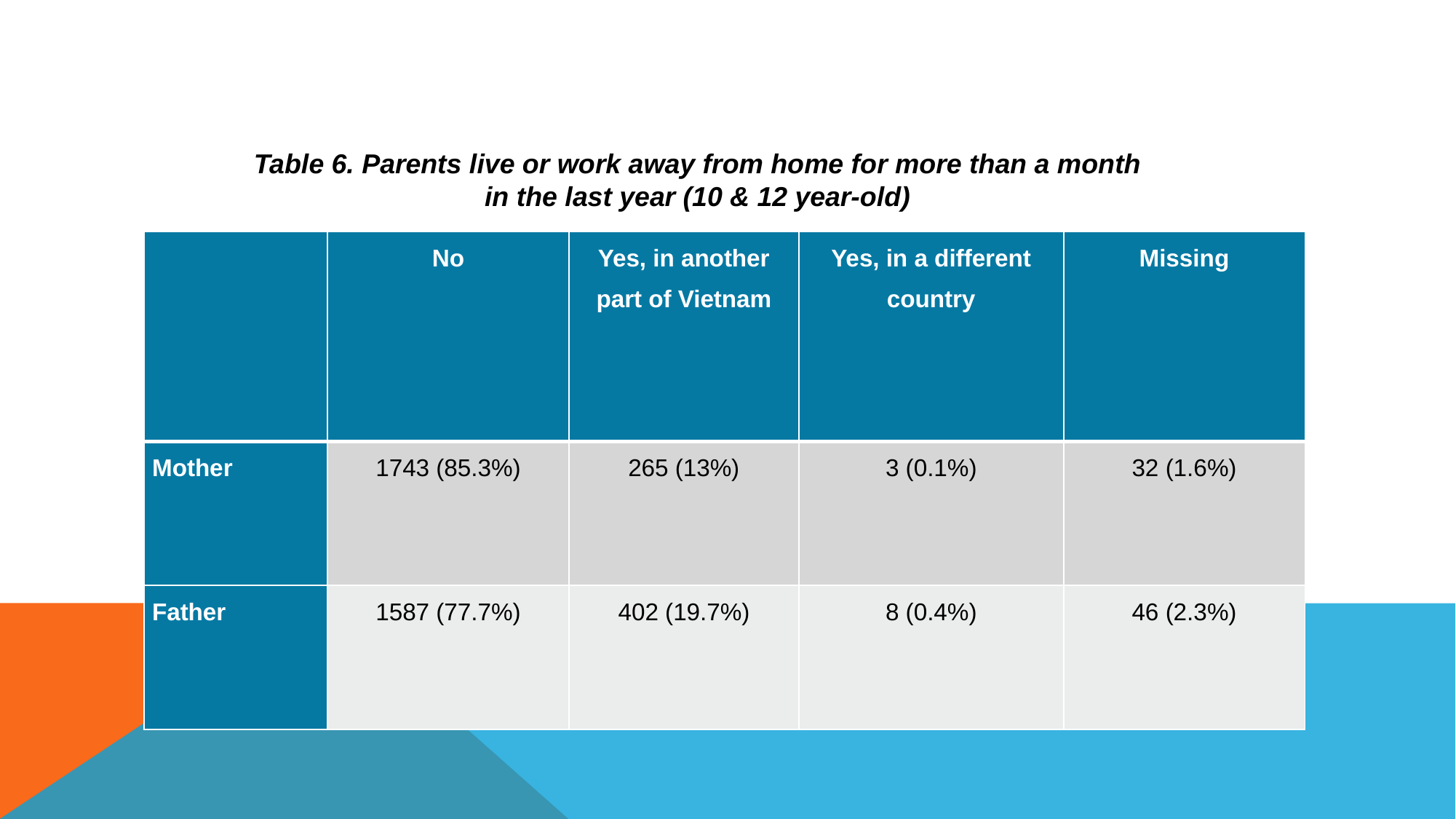

Table 6. Parents live or work away from home for more than a month in the last year (10 & 12 year-old)
|  | No | Yes, in another part of Vietnam | Yes, in a different country | Missing |
| --- | --- | --- | --- | --- |
| Mother | 1743 (85.3%) | 265 (13%) | 3 (0.1%) | 32 (1.6%) |
| Father | 1587 (77.7%) | 402 (19.7%) | 8 (0.4%) | 46 (2.3%) |